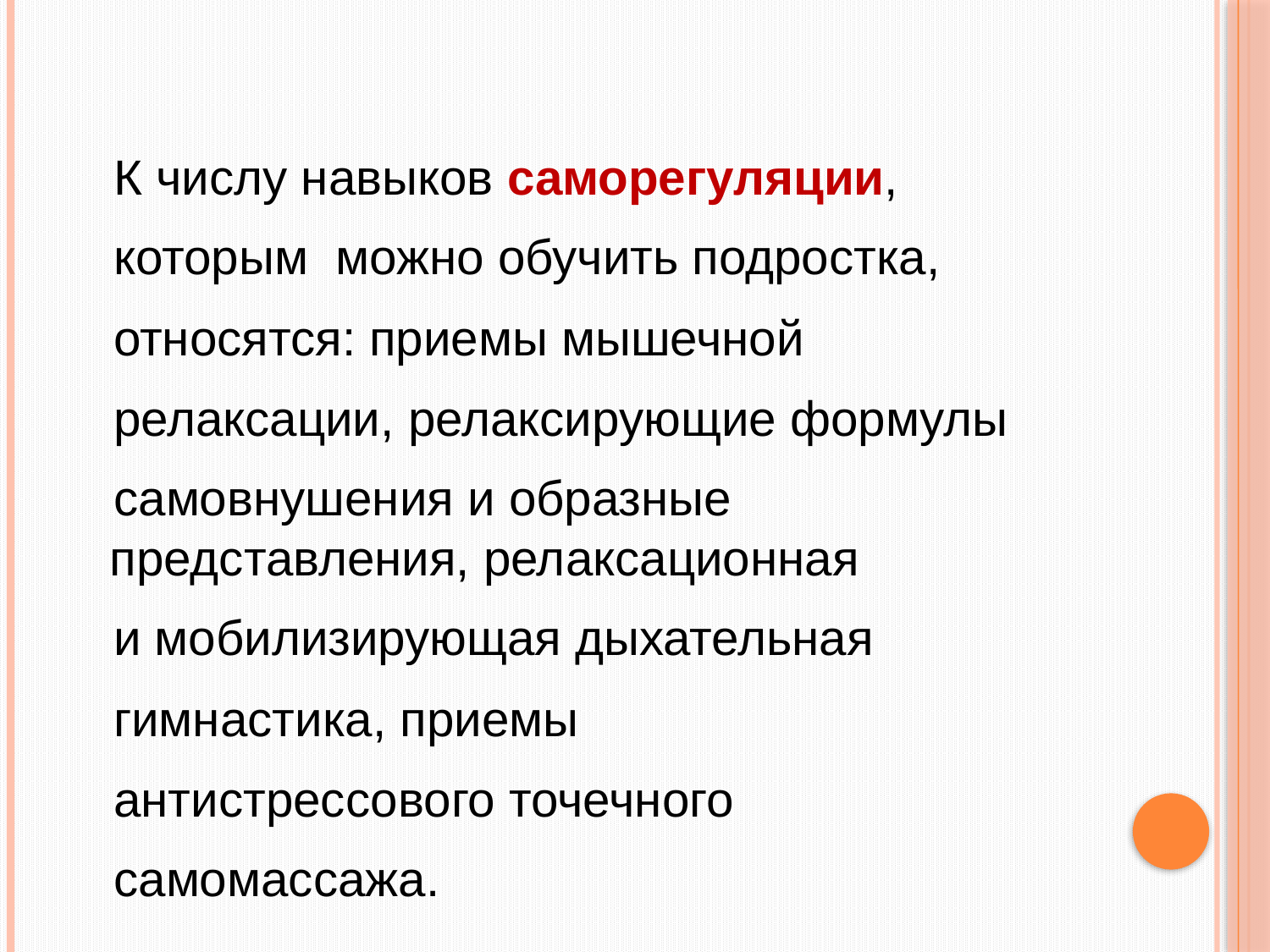

К числу навыков саморегуляции,
   которым  можно обучить подростка,
   относятся: приемы мышечной
   релаксации, релаксирующие формулы
   самовнушения и образные представления, релаксационная
   и мобилизирующая дыхательная
   гимнастика, приемы
   антистрессового точечного
   самомассажа.